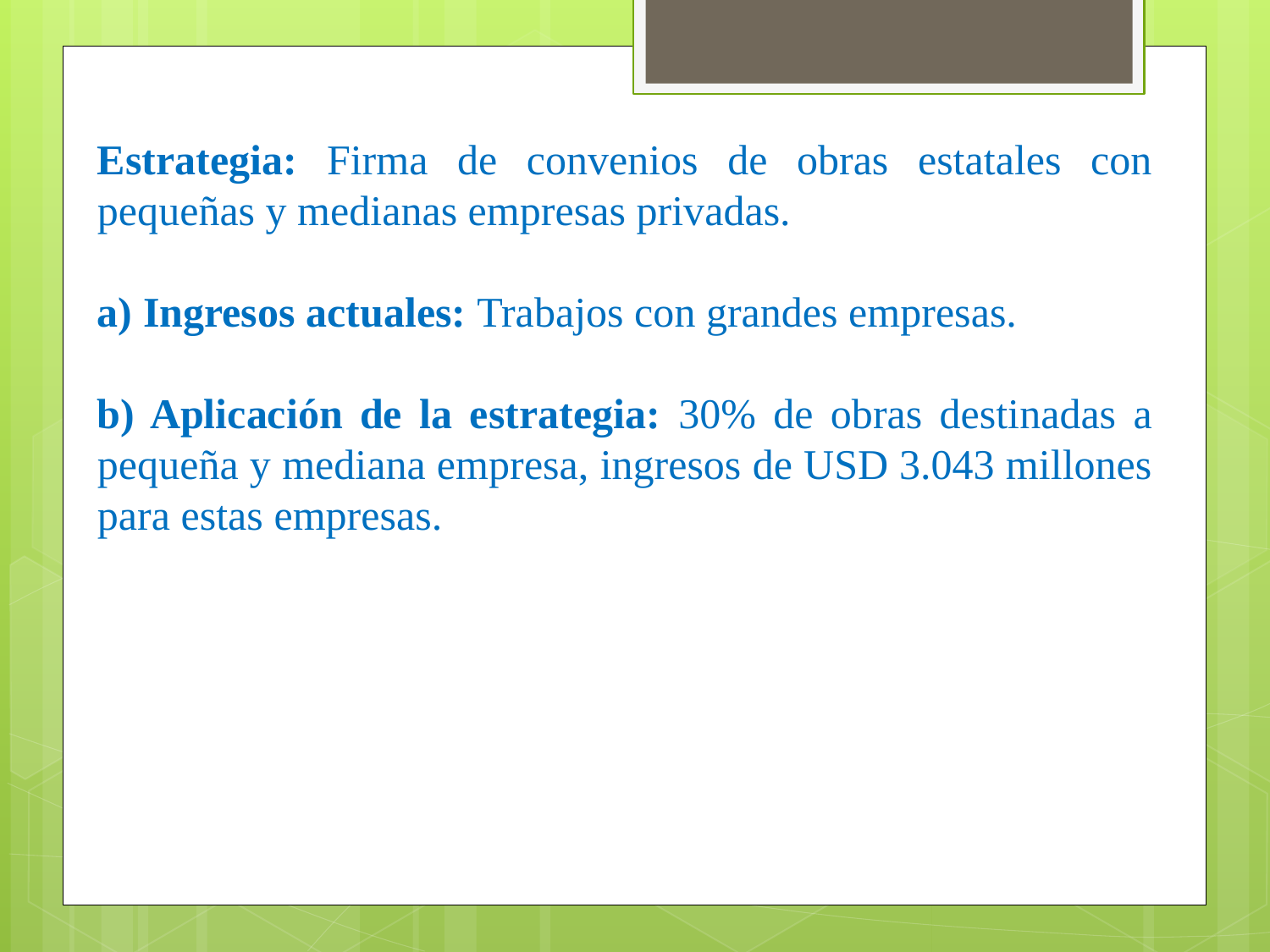

Estrategia: Firma de convenios de obras estatales con pequeñas y medianas empresas privadas.

a) Ingresos actuales: Trabajos con grandes empresas.

b) Aplicación de la estrategia: 30% de obras destinadas a pequeña y mediana empresa, ingresos de USD 3.043 millones para estas empresas.